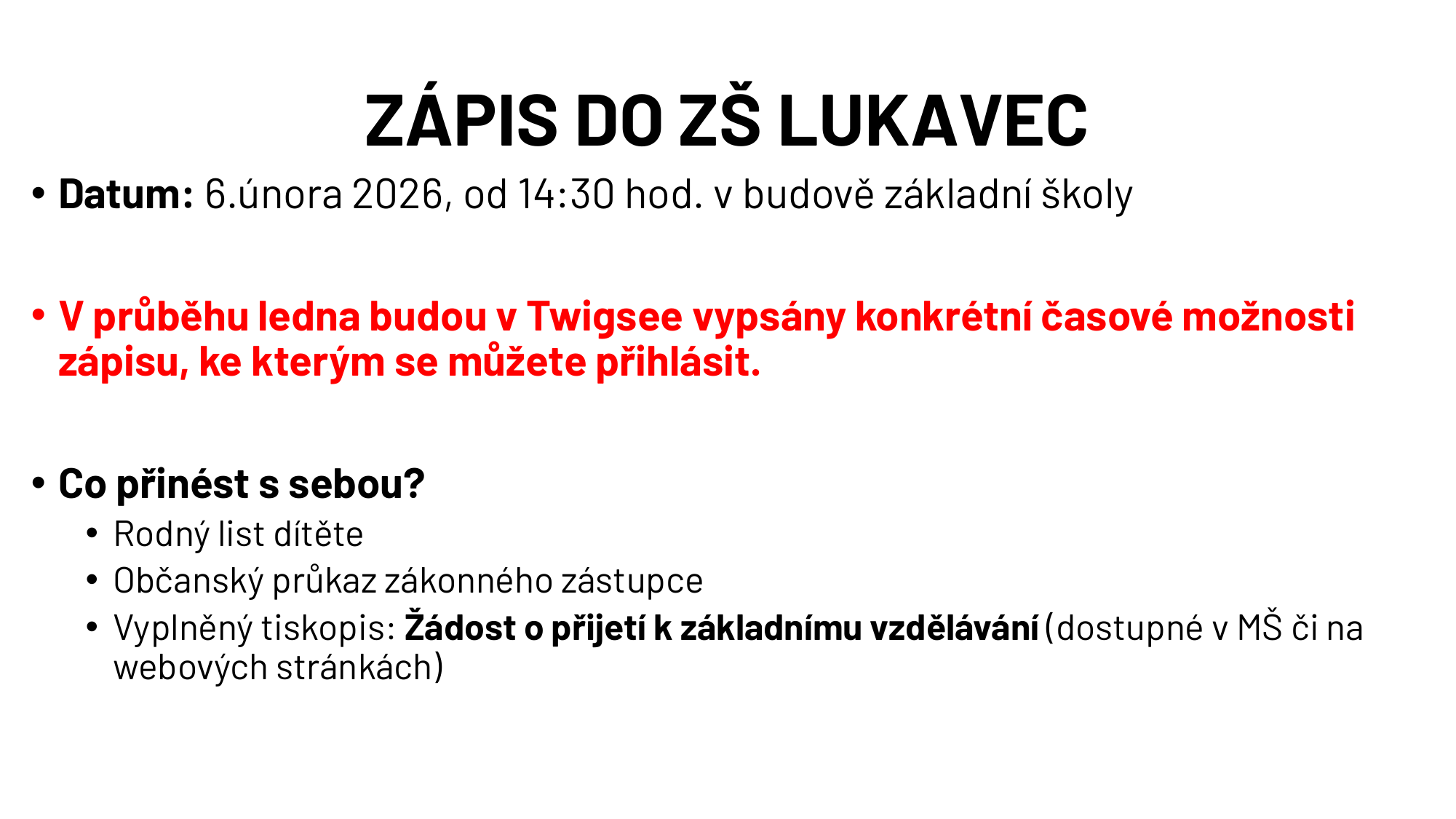

# ZÁPIS DO ZŠ LUKAVEC
Datum: 6.února 2026, od 14:30 hod. v budově základní školy

V průběhu ledna budou v Twigsee vypsány konkrétní časové možnosti zápisu, ke kterým se můžete přihlásit.

Co přinést s sebou?
Rodný list dítěte
Občanský průkaz zákonného zástupce
Vyplněný tiskopis: Žádost o přijetí k základnímu vzdělávání (dostupné v MŠ či na webových stránkách)